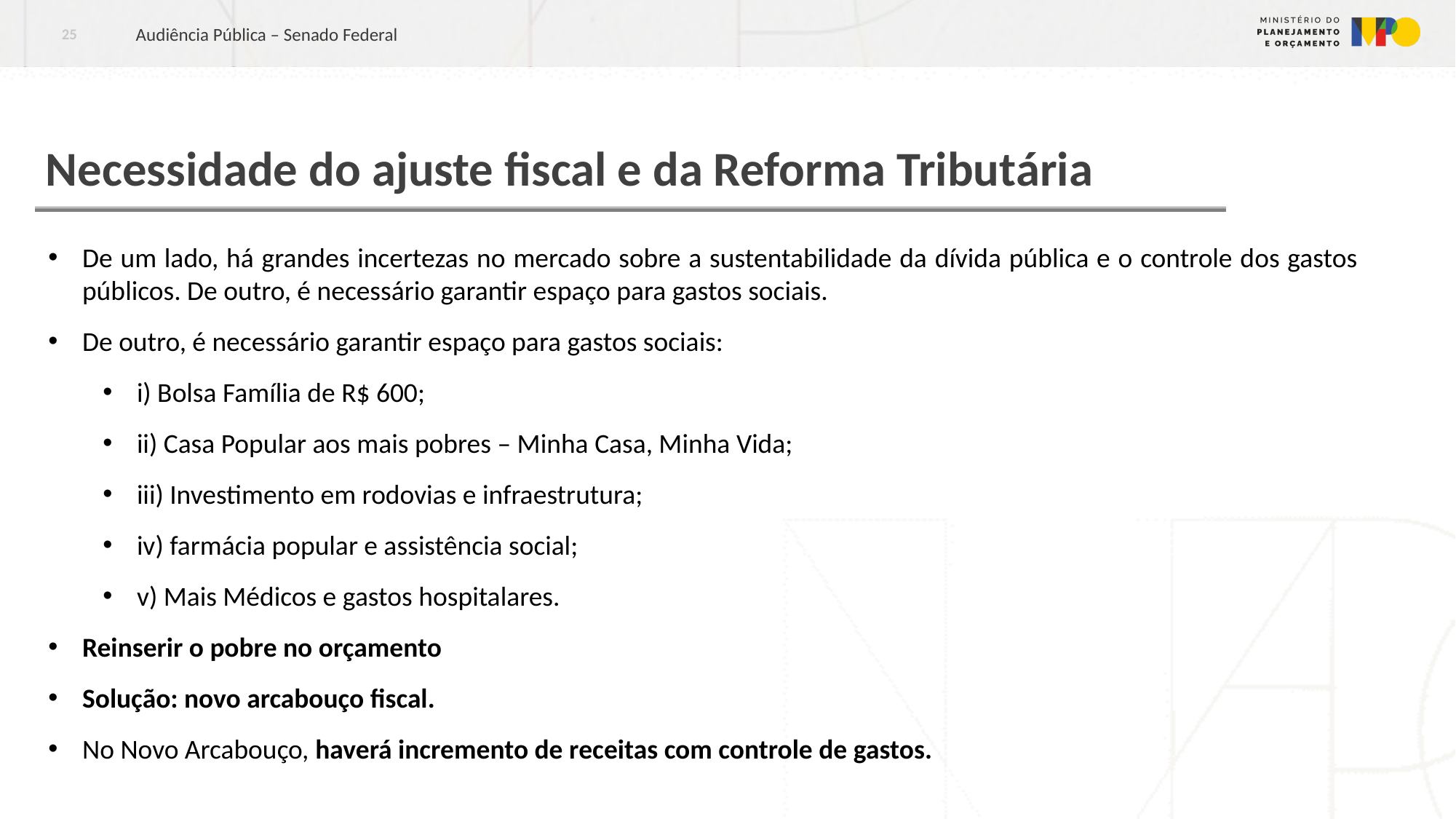

Audiência Pública – Senado Federal
25
# Necessidade do ajuste fiscal e da Reforma Tributária
De um lado, há grandes incertezas no mercado sobre a sustentabilidade da dívida pública e o controle dos gastos públicos. De outro, é necessário garantir espaço para gastos sociais.
De outro, é necessário garantir espaço para gastos sociais:
i) Bolsa Família de R$ 600;
ii) Casa Popular aos mais pobres – Minha Casa, Minha Vida;
iii) Investimento em rodovias e infraestrutura;
iv) farmácia popular e assistência social;
v) Mais Médicos e gastos hospitalares.
Reinserir o pobre no orçamento
Solução: novo arcabouço fiscal.
No Novo Arcabouço, haverá incremento de receitas com controle de gastos.